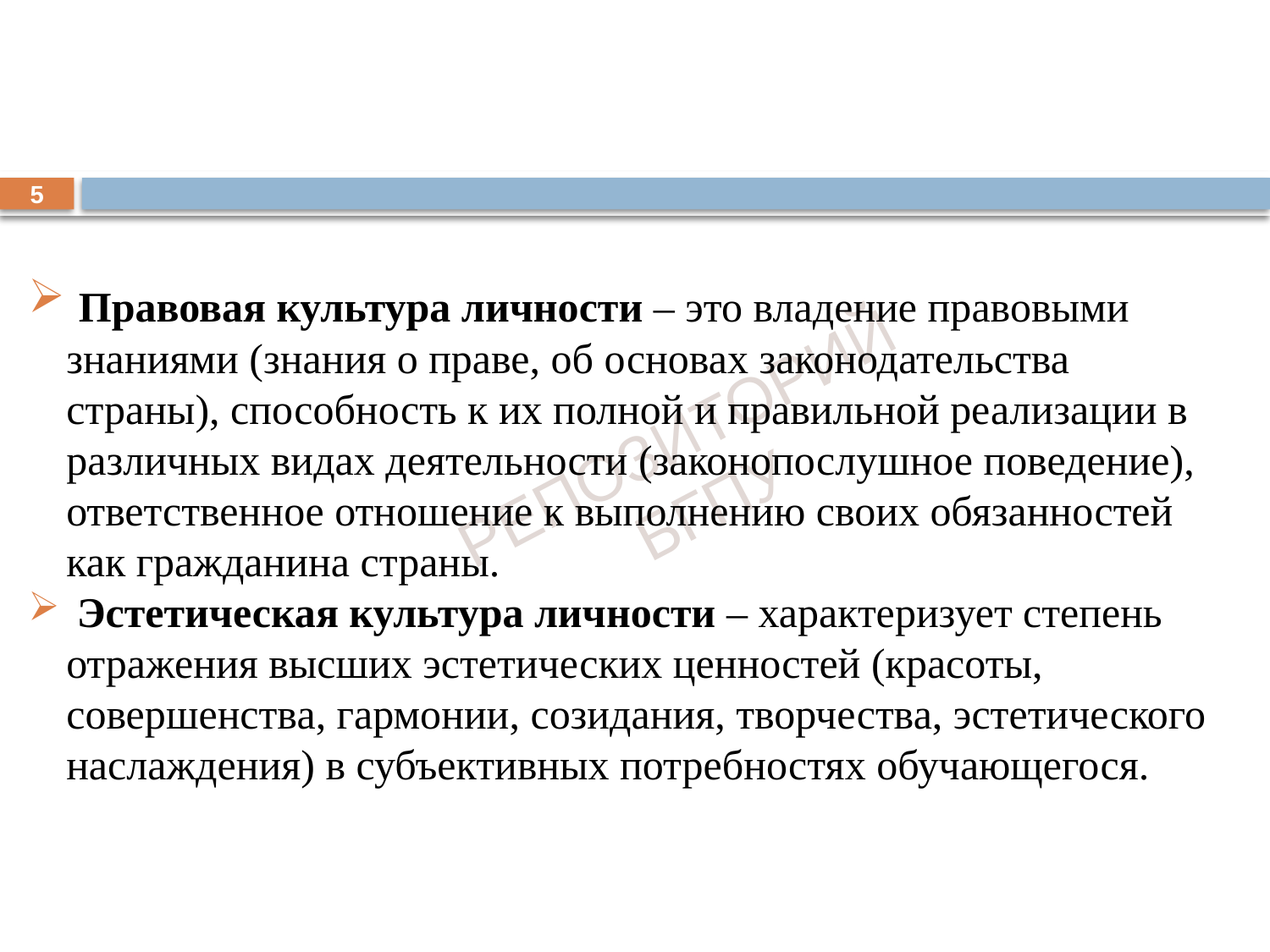

#
5
 Правовая культура личности – это владение правовыми знаниями (знания о праве, об основах законодательства страны), способность к их полной и правильной реализации в различных видах деятельности (законопослушное поведение), ответственное отношение к выполнению своих обязанностей как гражданина страны.
 Эстетическая культура личности – характеризует степень отражения высших эстетических ценностей (красоты, совершенства, гармонии, созидания, творчества, эстетического наслаждения) в субъективных потребностях обучающегося.